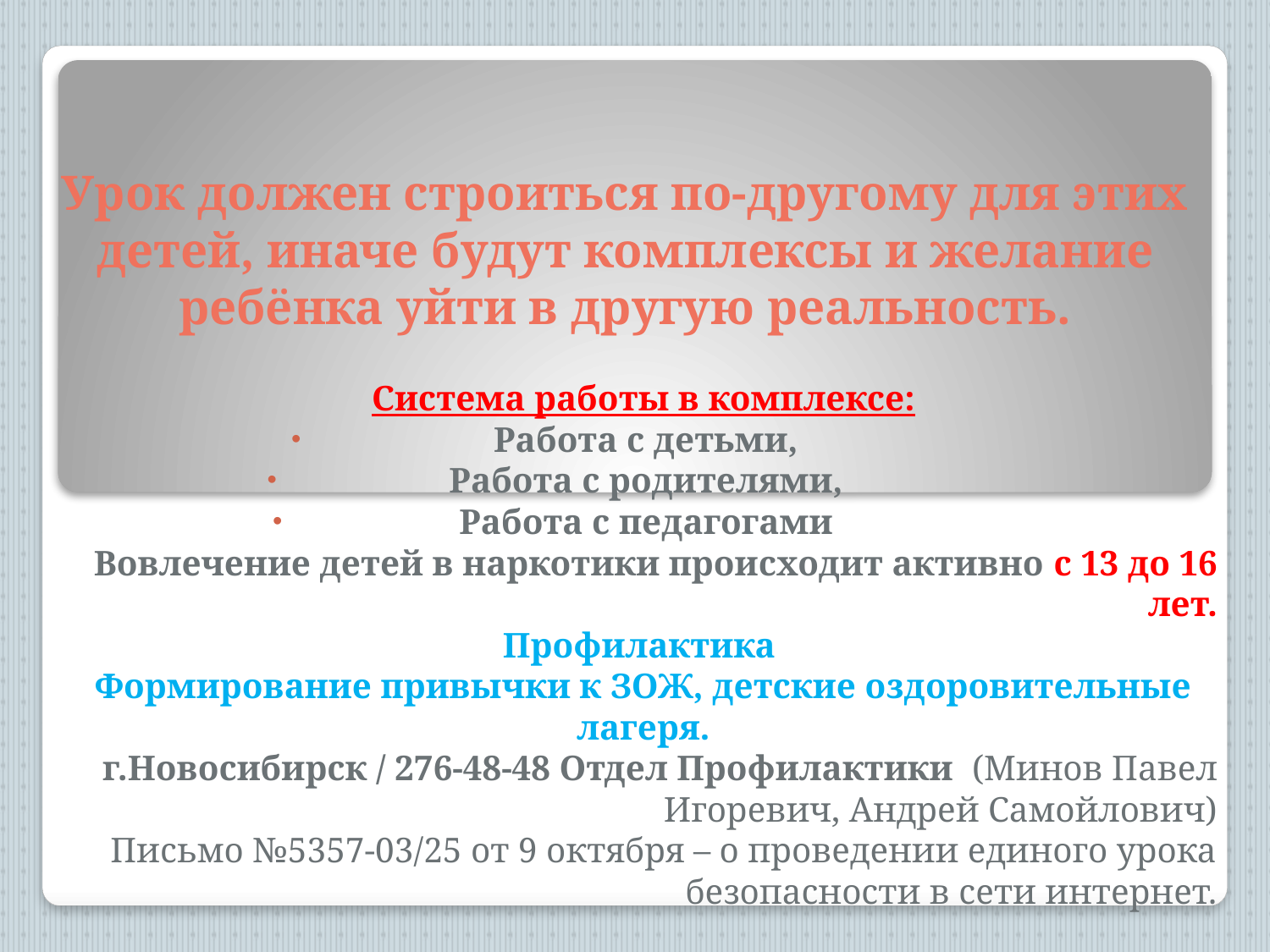

# Урок должен строиться по-другому для этих детей, иначе будут комплексы и желание ребёнка уйти в другую реальность.
Система работы в комплексе:
Работа с детьми,
Работа с родителями,
Работа с педагогами
Вовлечение детей в наркотики происходит активно с 13 до 16 лет.
Профилактика
Формирование привычки к ЗОЖ, детские оздоровительные лагеря.
г.Новосибирск / 276-48-48 Отдел Профилактики  (Минов Павел Игоревич, Андрей Самойлович)
Письмо №5357-03/25 от 9 октября – о проведении единого урока безопасности в сети интернет.